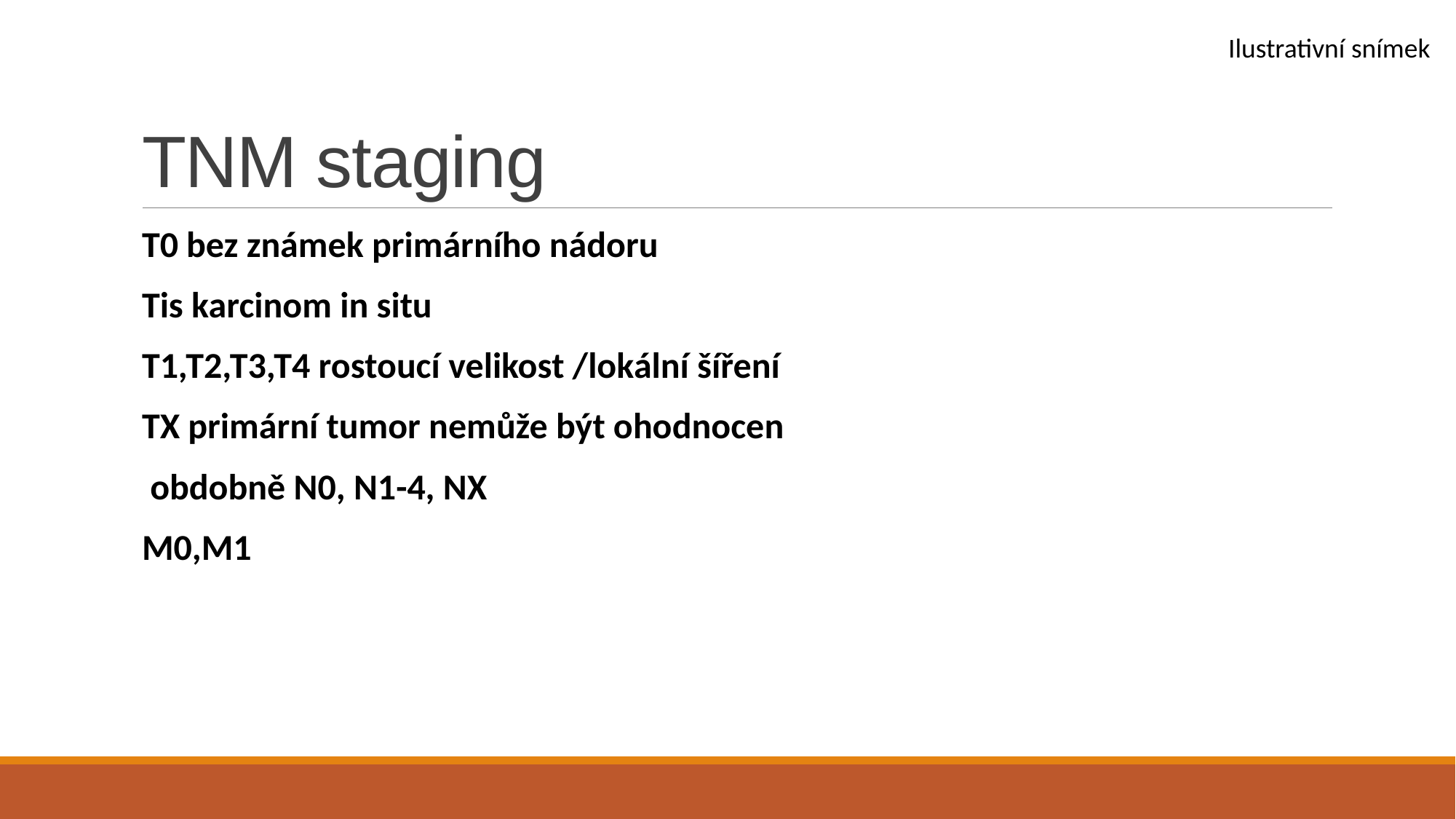

Ilustrativní snímek
# TNM staging
T0 bez známek primárního nádoru
Tis karcinom in situ
T1,T2,T3,T4 rostoucí velikost /lokální šíření
TX primární tumor nemůže být ohodnocen
 obdobně N0, N1-4, NX
M0,M1